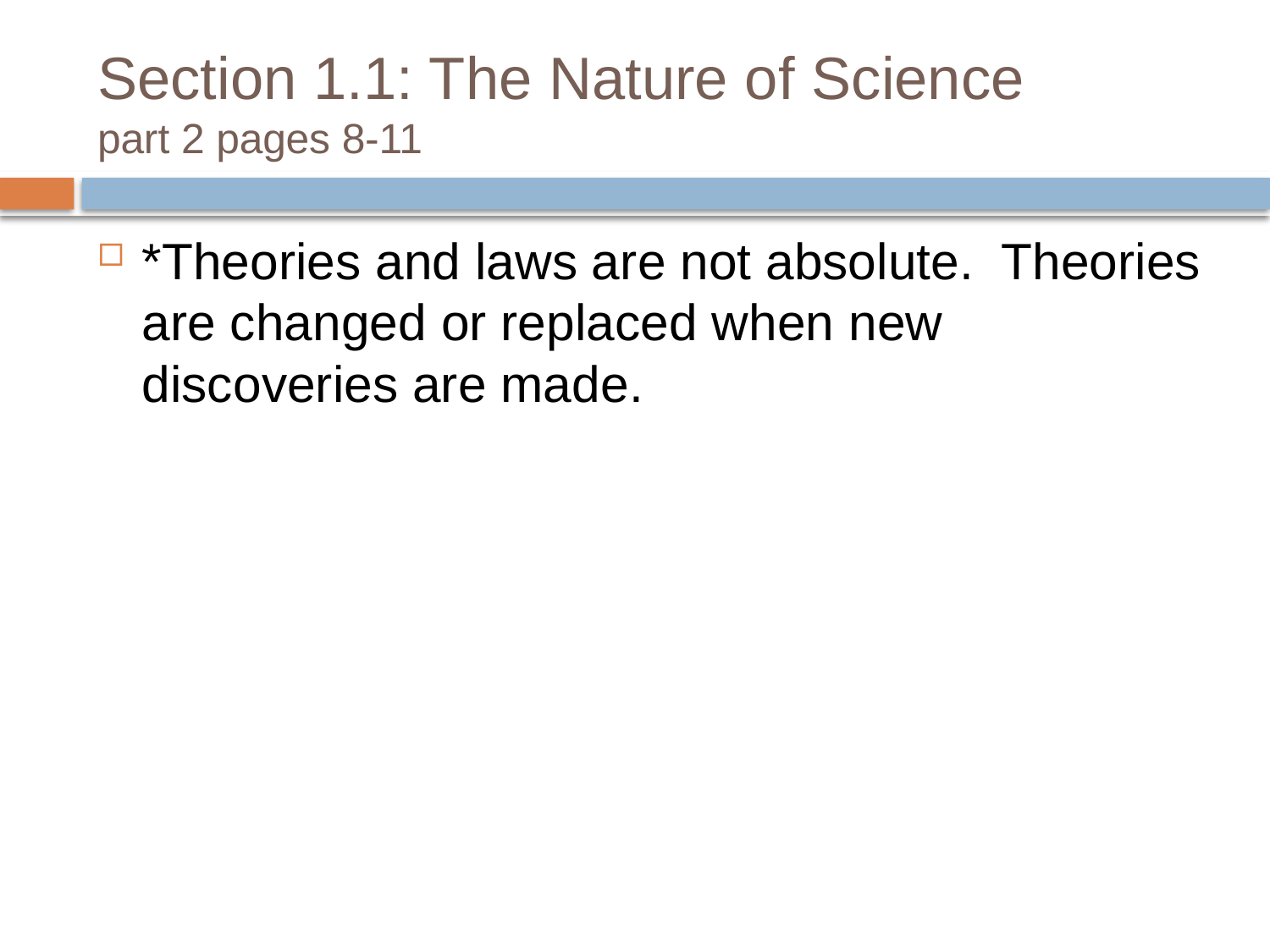

# Section 1.1: The Nature of Science part 2 pages 8-11
*Theories and laws are not absolute.  Theories are changed or replaced when new discoveries are made.